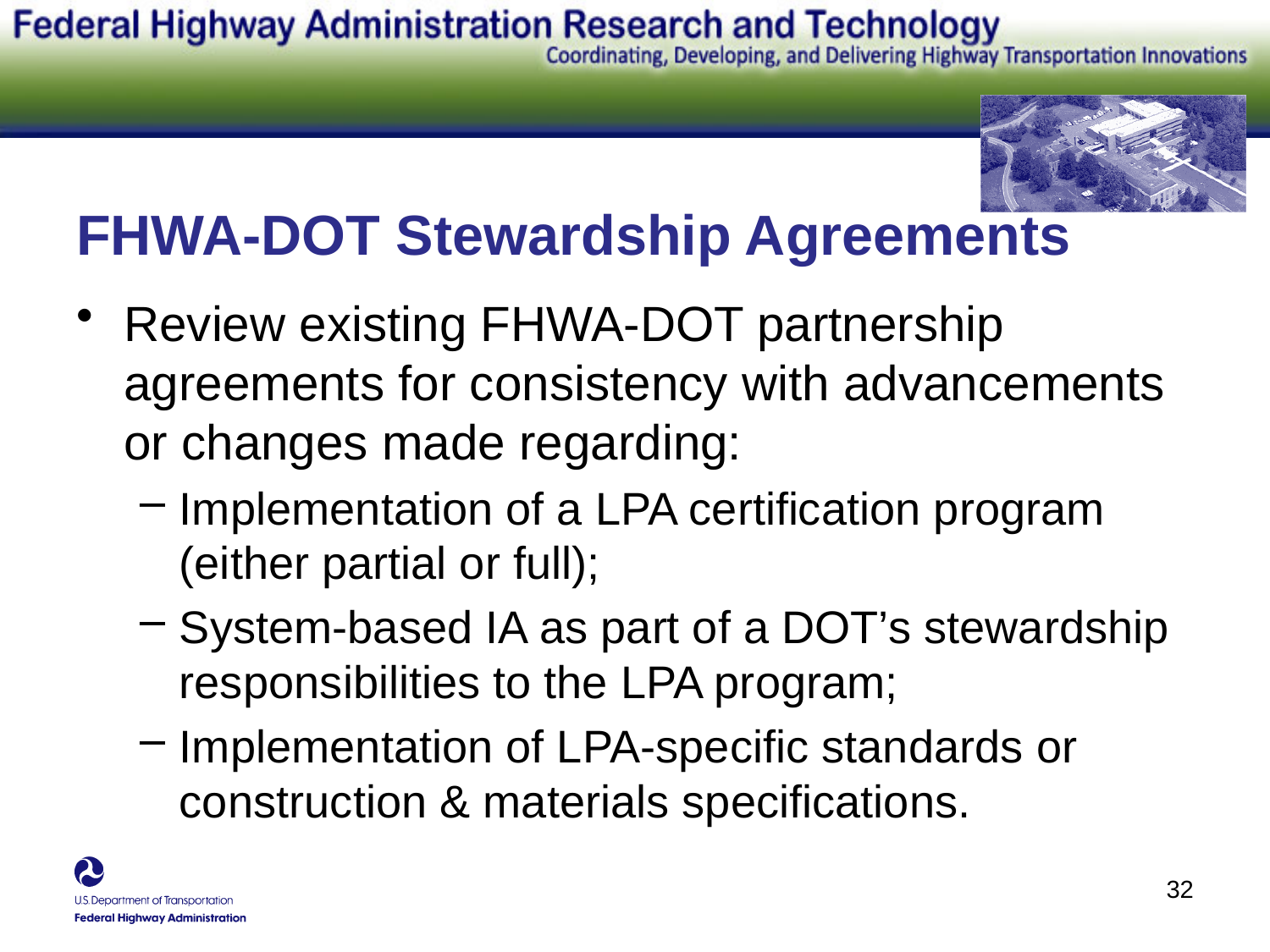

# FHWA-DOT Stewardship Agreements
Review existing FHWA-DOT partnership agreements for consistency with advancements or changes made regarding:
Implementation of a LPA certification program (either partial or full);
System-based IA as part of a DOT’s stewardship responsibilities to the LPA program;
Implementation of LPA-specific standards or construction & materials specifications.
32